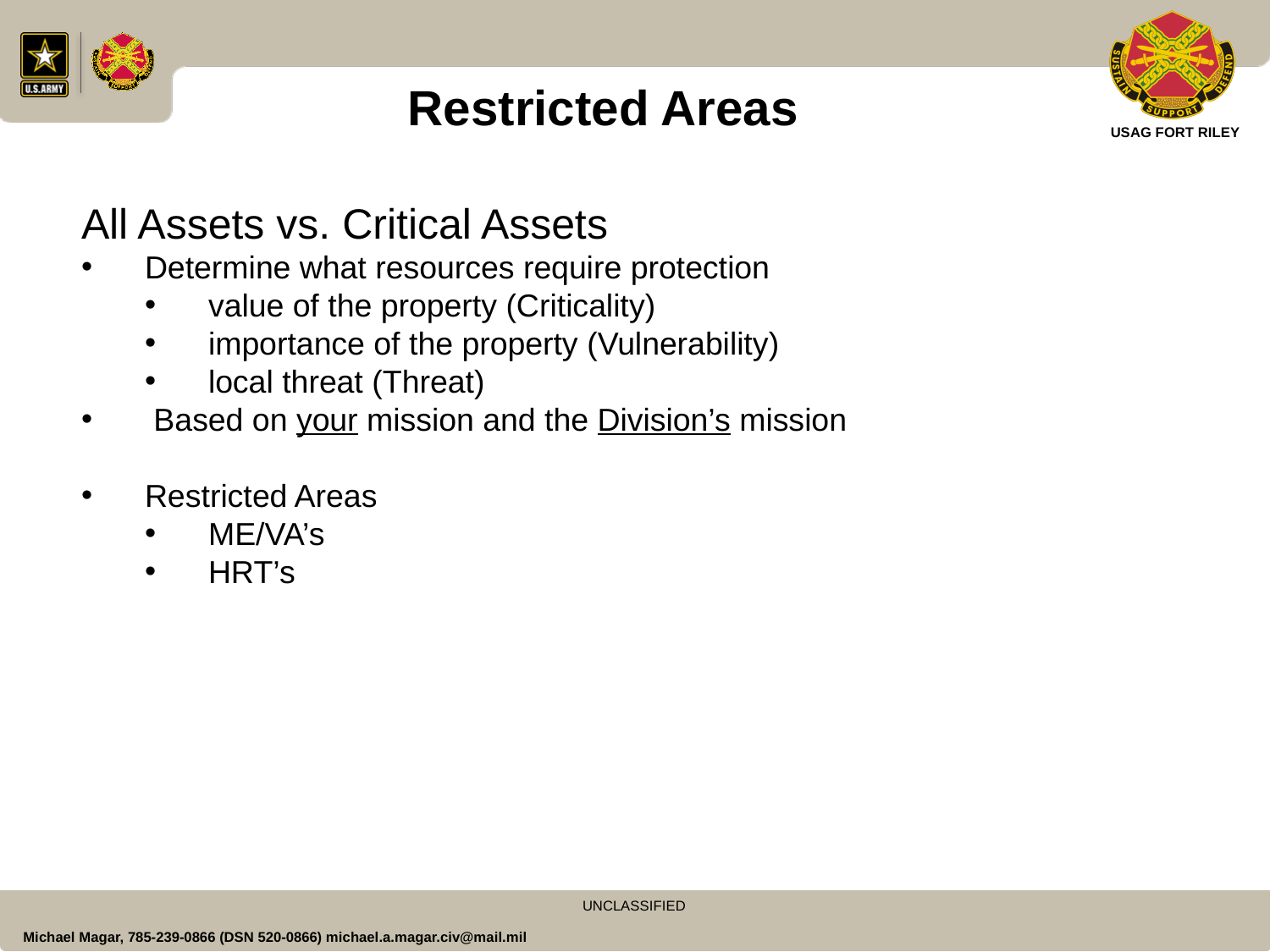

Restricted Areas
All Assets vs. Critical Assets
Determine what resources require protection
value of the property (Criticality)
importance of the property (Vulnerability)
local threat (Threat)
 Based on your mission and the Division’s mission

Restricted Areas
ME/VA’s
HRT’s